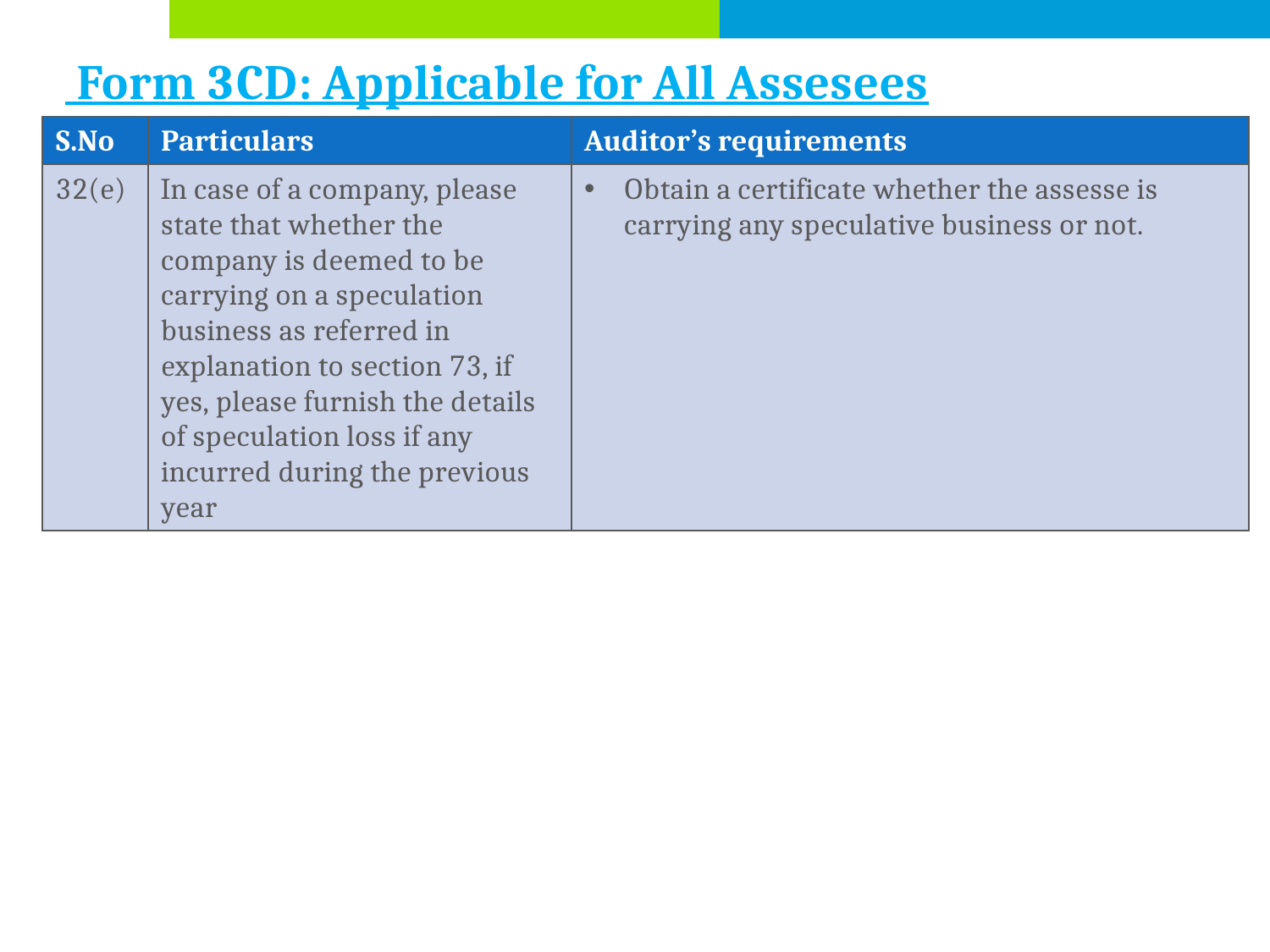

# Form 3CD: Applicable for All Assesees
| S.No | Particulars | Auditor’s requirements |
| --- | --- | --- |
| 32(e) | In case of a company, please state that whether the company is deemed to be carrying on a speculation business as referred in explanation to section 73, if yes, please furnish the details of speculation loss if any incurred during the previous year | Obtain a certificate whether the assesse is carrying any speculative business or not. |